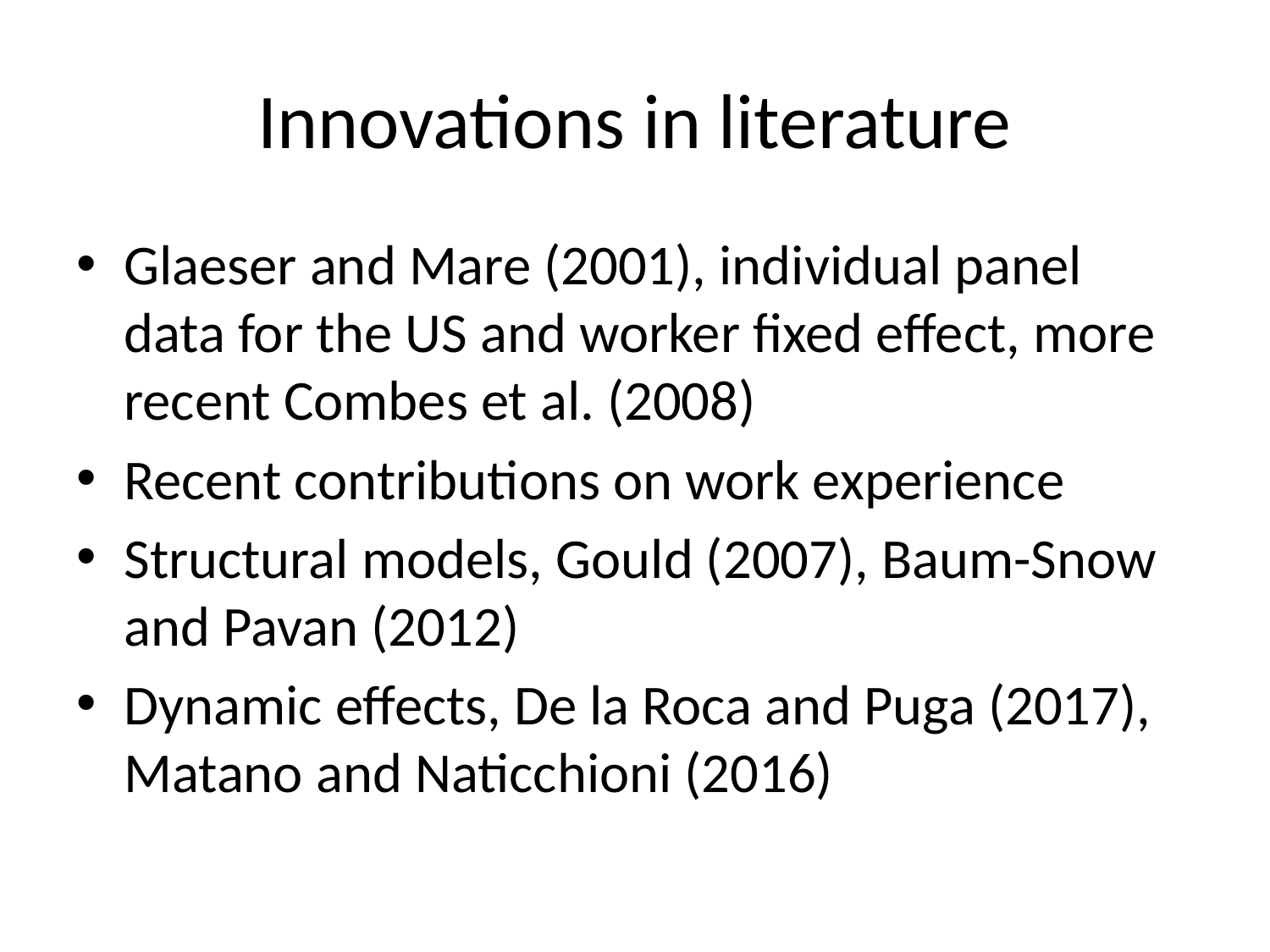

# Innovations in literature
Glaeser and Mare (2001), individual panel data for the US and worker fixed effect, more recent Combes et al. (2008)
Recent contributions on work experience
Structural models, Gould (2007), Baum-Snow and Pavan (2012)
Dynamic effects, De la Roca and Puga (2017), Matano and Naticchioni (2016)